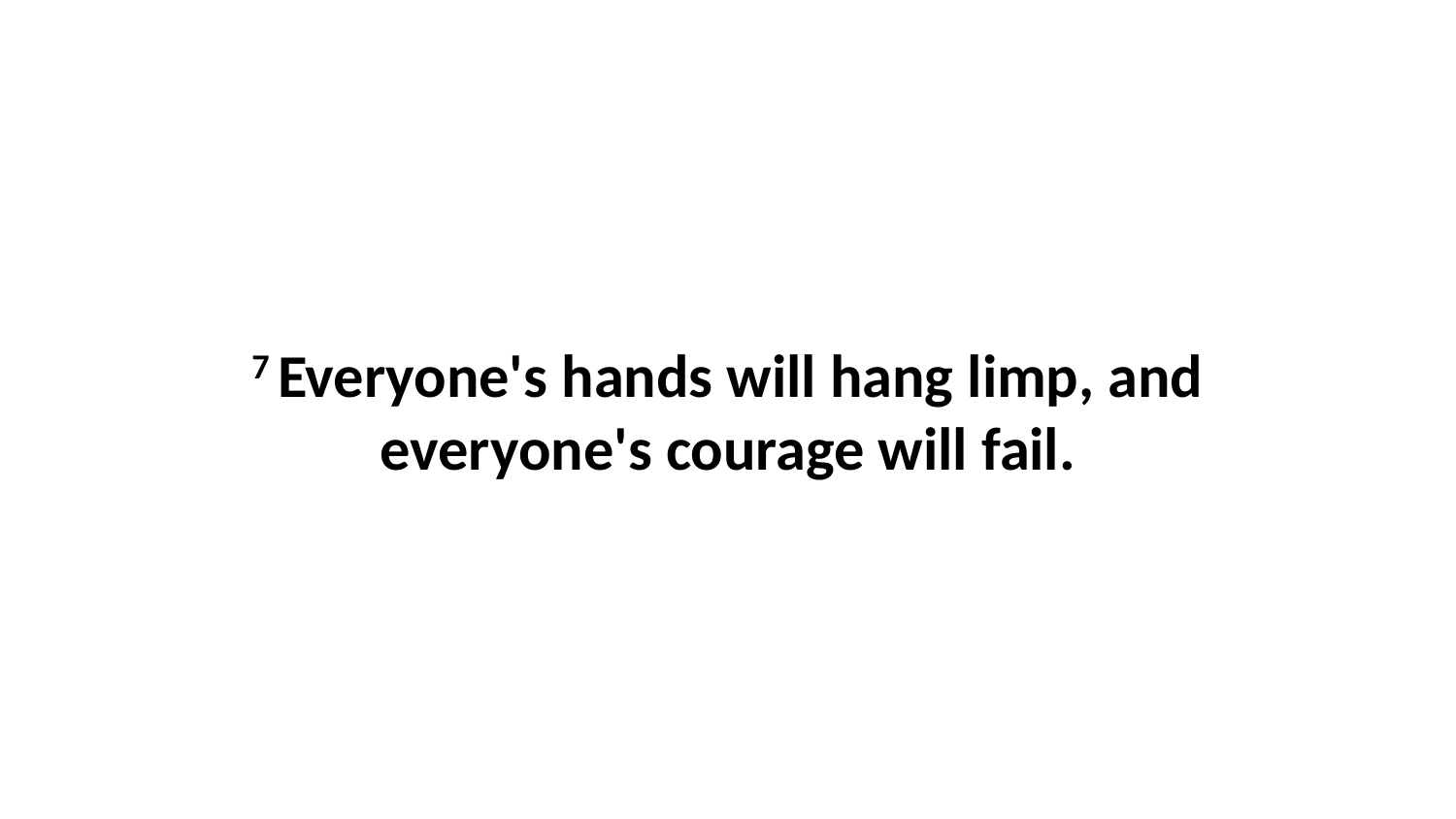

7 Everyone's hands will hang limp, and everyone's courage will fail.